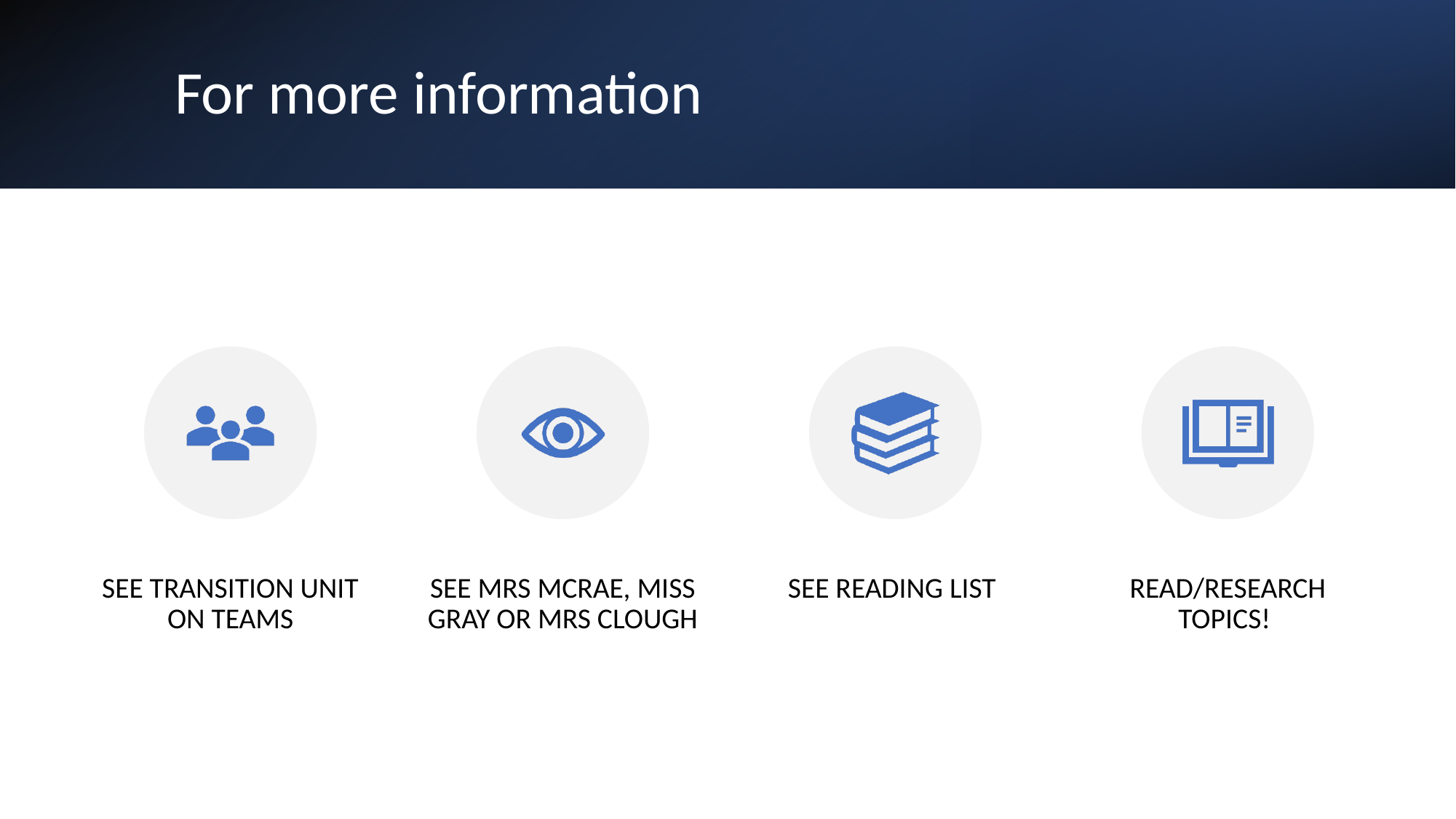

# For more information
See transition unit on Teams
See Mrs mcRae, miss gray or mrs clough
See Reading List
Read/research topics!